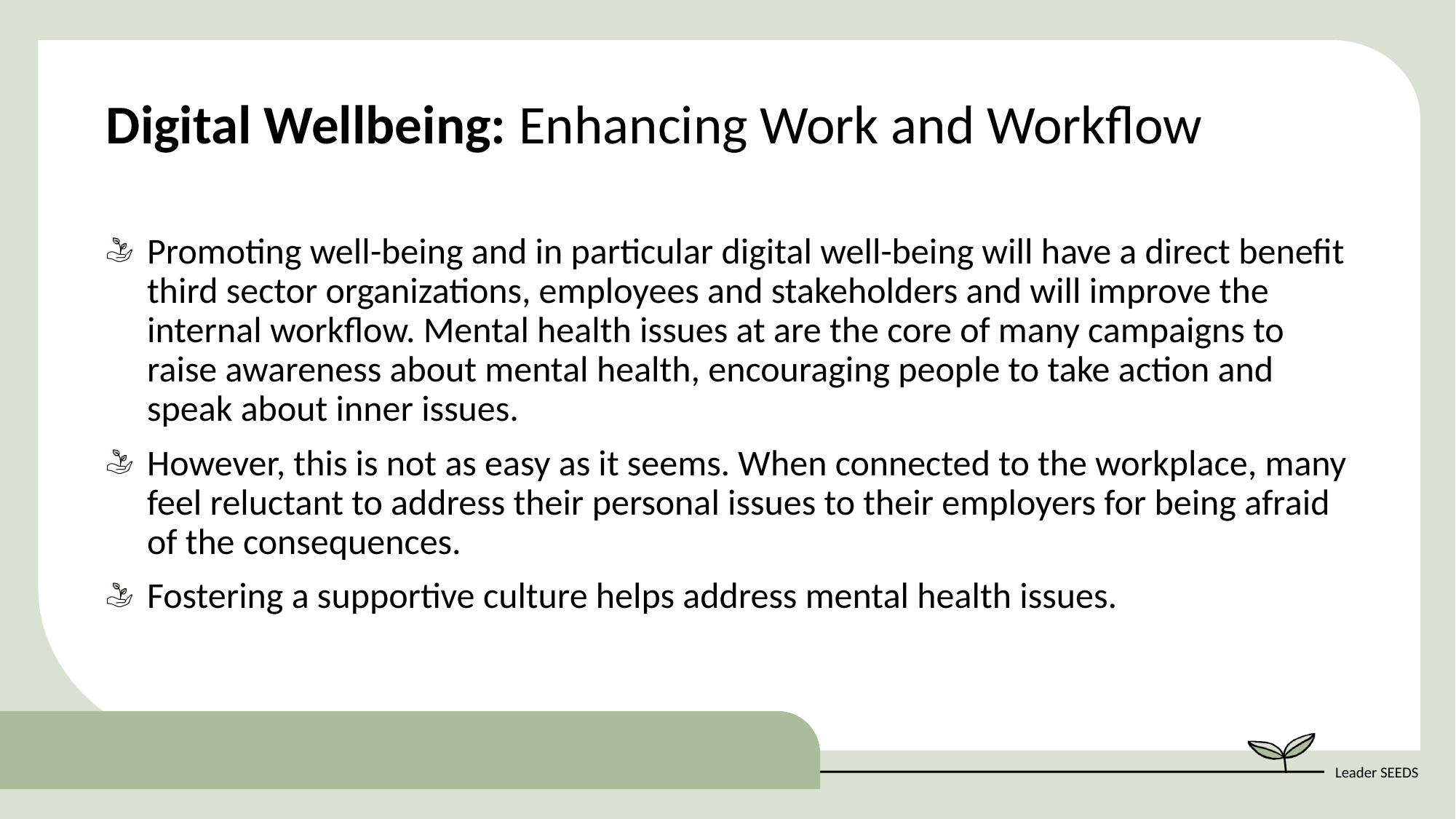

Digital Wellbeing: Enhancing Work and Workflow
Promoting well-being and in particular digital well-being will have a direct benefit third sector organizations, employees and stakeholders and will improve the internal workflow. Mental health issues at are the core of many campaigns to raise awareness about mental health, encouraging people to take action and speak about inner issues.
However, this is not as easy as it seems. When connected to the workplace, many feel reluctant to address their personal issues to their employers for being afraid of the consequences.
Fostering a supportive culture helps address mental health issues.